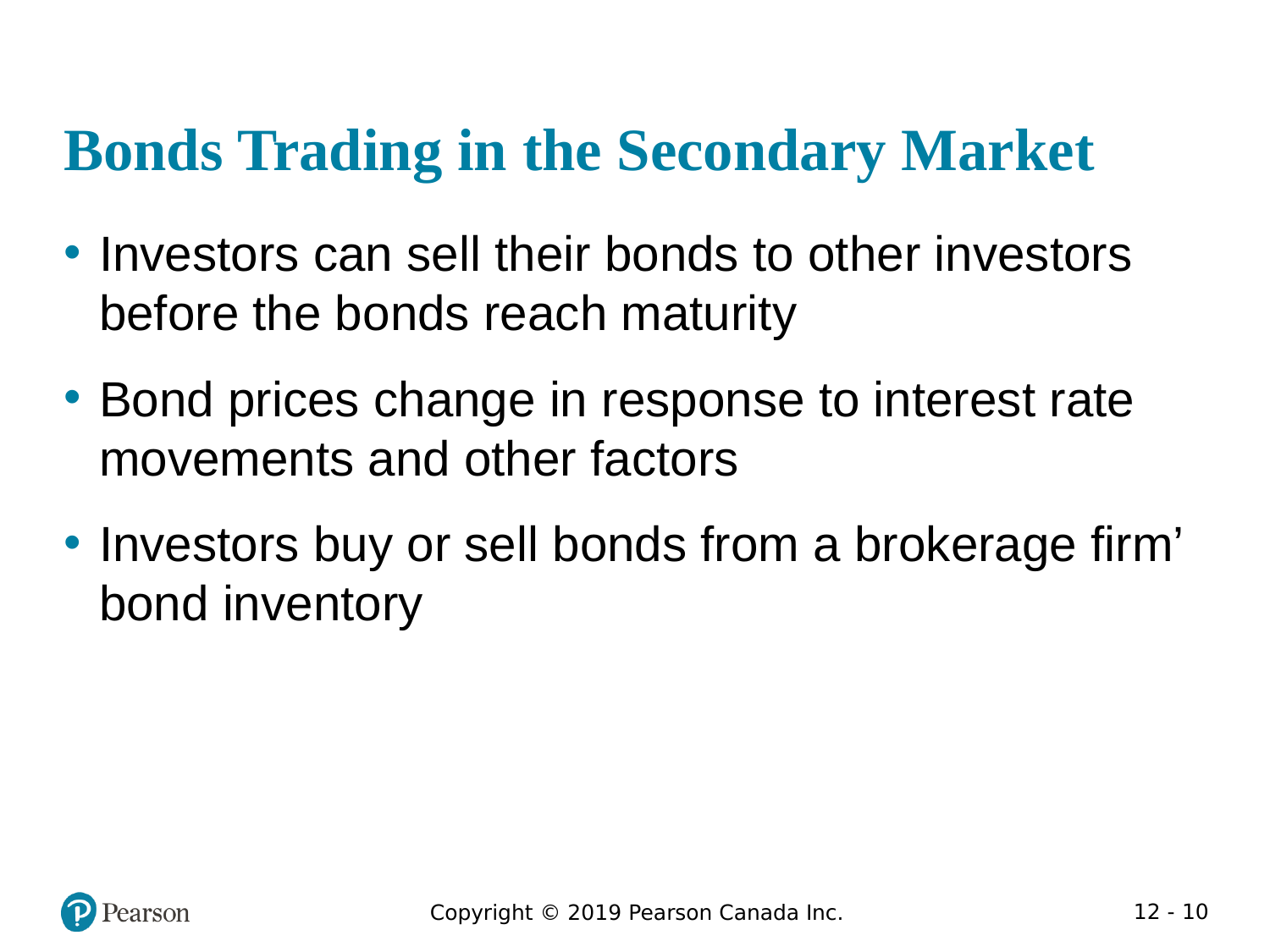

# Bonds Trading in the Secondary Market
Investors can sell their bonds to other investors before the bonds reach maturity
Bond prices change in response to interest rate movements and other factors
Investors buy or sell bonds from a brokerage firm’ bond inventory